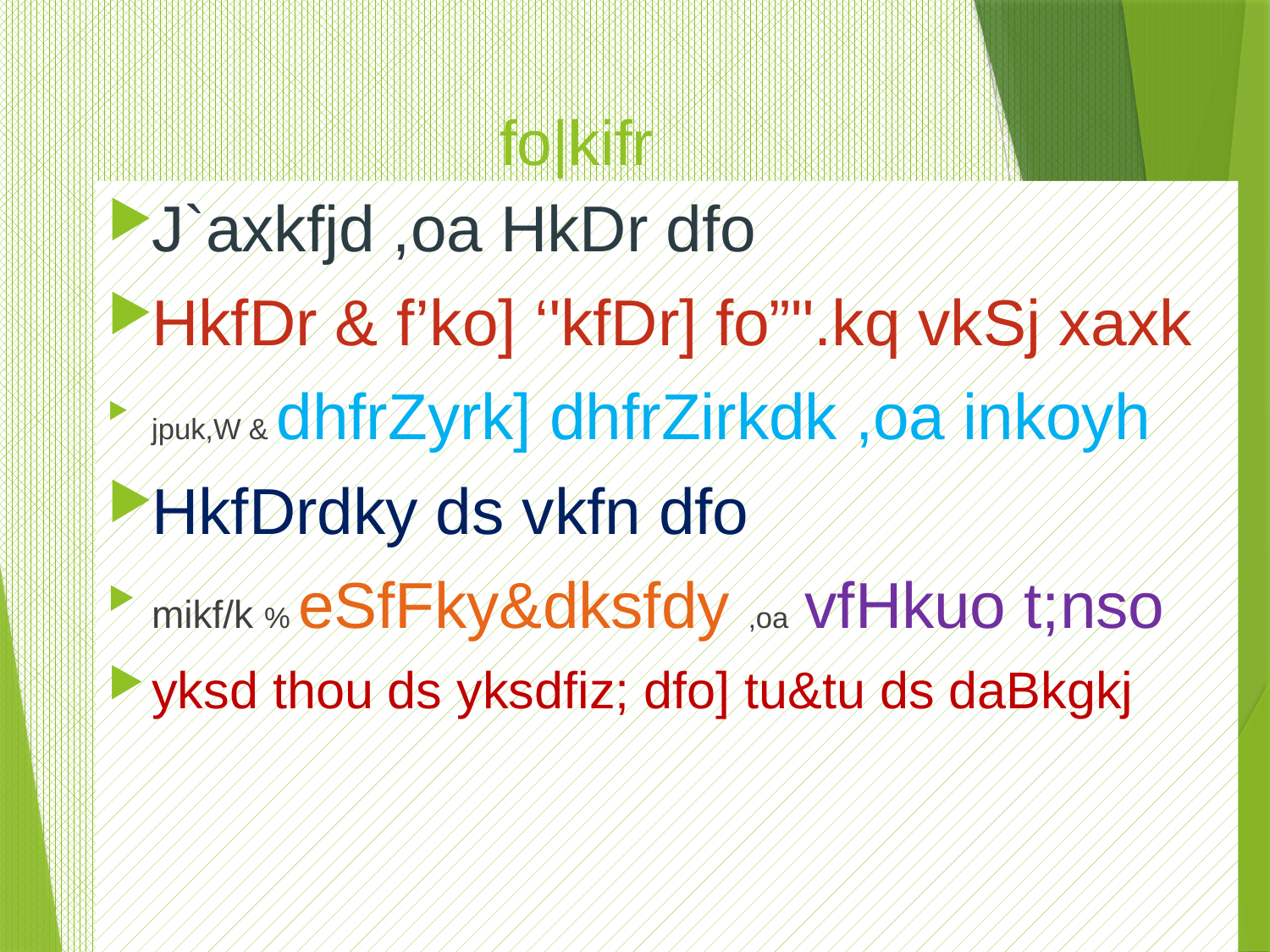

# fo|kifr
J`axkfjd ,oa HkDr dfo
HkfDr & f’ko] ‘'kfDr] fo”".kq vkSj xaxk
jpuk,W & dhfrZyrk] dhfrZirkdk ,oa inkoyh
HkfDrdky ds vkfn dfo
mikf/k % eSfFky&dksfdy ,oa  vfHkuo t;nso
yksd thou ds yksdfiz; dfo] tu&tu ds daBkgkj